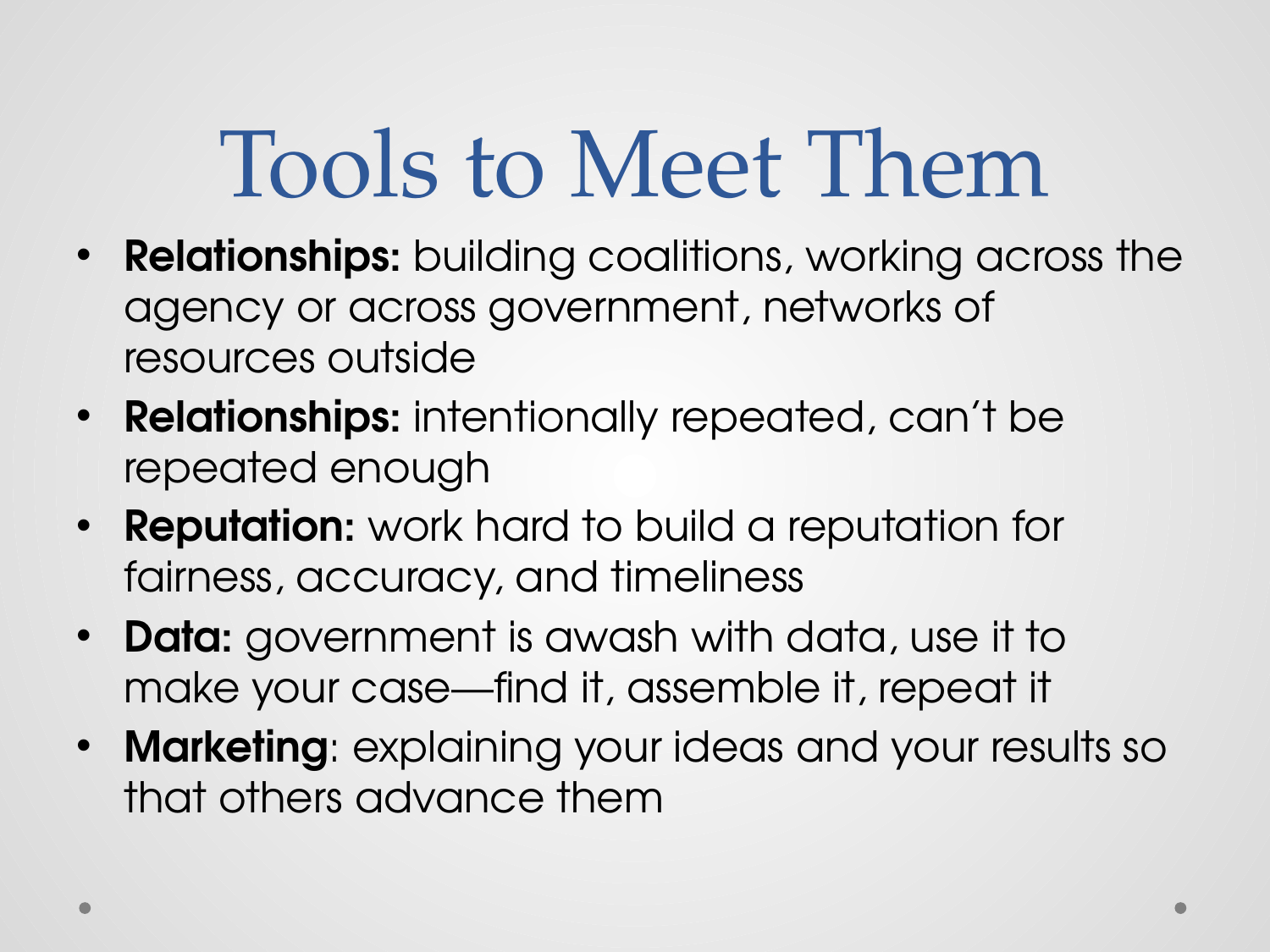

# Tools to Meet Them
Relationships: building coalitions, working across the agency or across government, networks of resources outside
Relationships: intentionally repeated, can’t be repeated enough
Reputation: work hard to build a reputation for fairness, accuracy, and timeliness
Data: government is awash with data, use it to make your case—find it, assemble it, repeat it
Marketing: explaining your ideas and your results so that others advance them